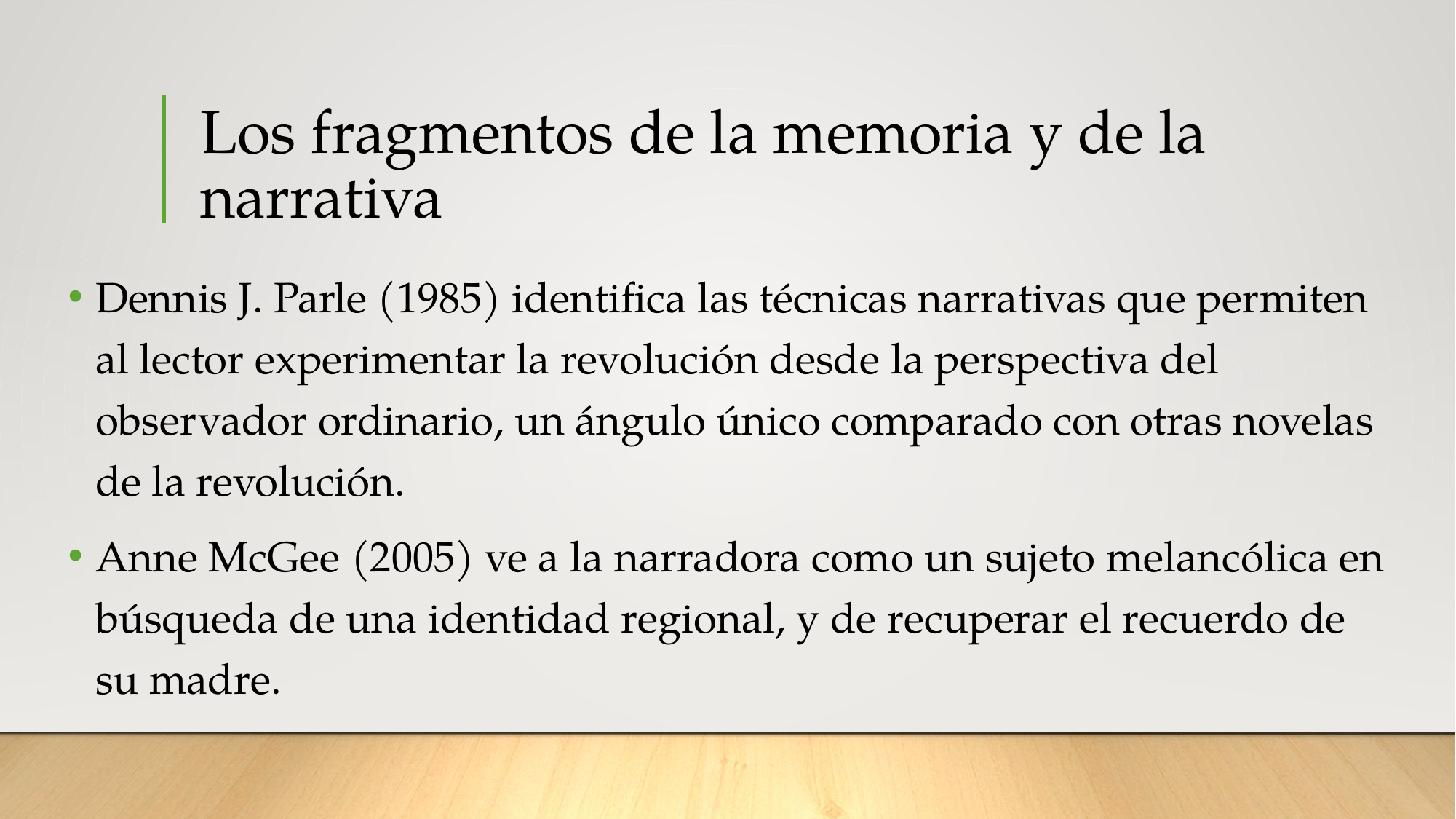

# Los fragmentos de la memoria y de la narrativa
Dennis J. Parle (1985) identifica las técnicas narrativas que permiten al lector experimentar la revolución desde la perspectiva del observador ordinario, un ángulo único comparado con otras novelas de la revolución.
Anne McGee (2005) ve a la narradora como un sujeto melancólica en búsqueda de una identidad regional, y de recuperar el recuerdo de su madre.